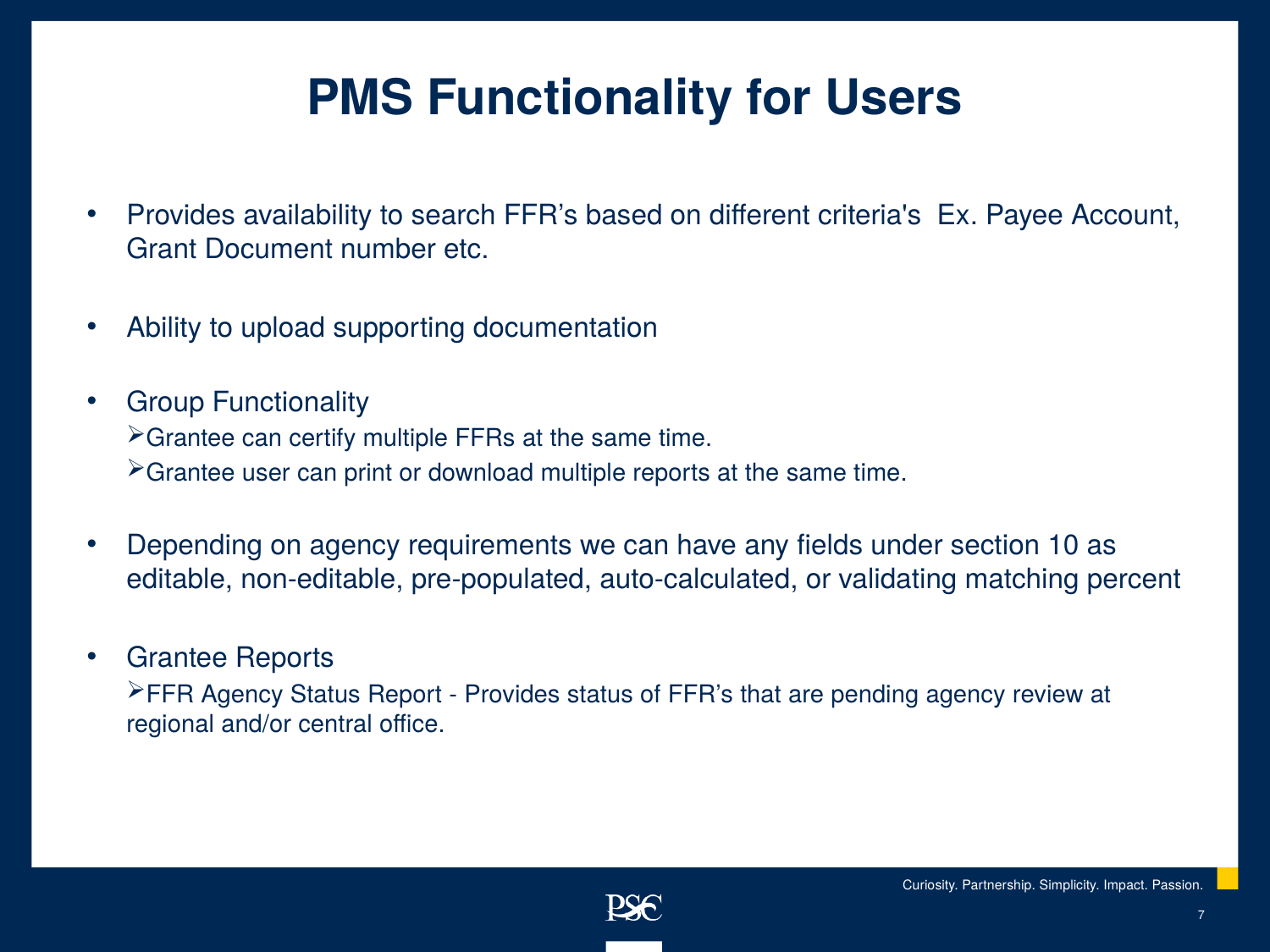

# PMS Functionality for Users
Provides availability to search FFR’s based on different criteria's  Ex. Payee Account, Grant Document number etc.

Ability to upload supporting documentation

Group Functionality
Grantee can certify multiple FFRs at the same time.
Grantee user can print or download multiple reports at the same time.

Depending on agency requirements we can have any fields under section 10 as editable, non-editable, pre-populated, auto-calculated, or validating matching percent

Grantee Reports
FFR Agency Status Report - Provides status of FFR’s that are pending agency review at regional and/or central office.